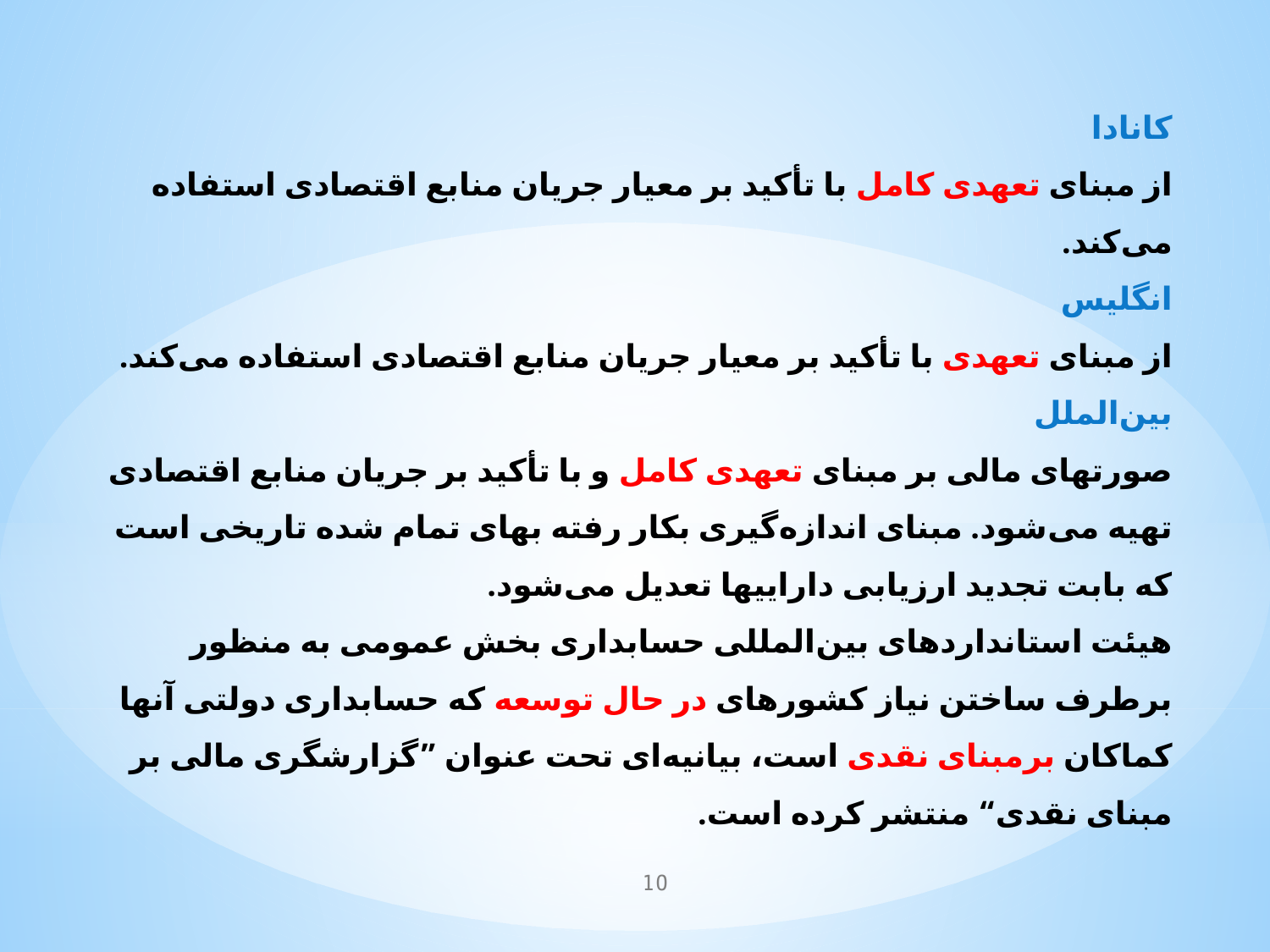

کانادا
از مبنای تعهدی کامل با تأکید بر معیار جریان منابع اقتصادی استفاده می‌کند.
انگلیس
از مبنای تعهدی با تأکید بر معیار جریان منابع اقتصادی استفاده می‌کند.
بین‌الملل
صورتهای مالی بر مبنای تعهدی کامل و با تأکید بر جریان منابع اقتصادی تهیه می‌شود. مبنای اندازه‌گیری بکار رفته بهای تمام شده تاریخی است که بابت تجدید ارزیابی داراییها تعدیل می‌شود.
هیئت استانداردهای بین‌المللی حسابداری بخش عمومی به منظور برطرف ساختن نیاز کشورهای در حال توسعه که حسابداری دولتی آنها کماکان برمبنای نقدی است، بیانیه‌ای تحت عنوان ”گزارشگری مالی بر مبنای نقدی“ منتشر کرده است.
10